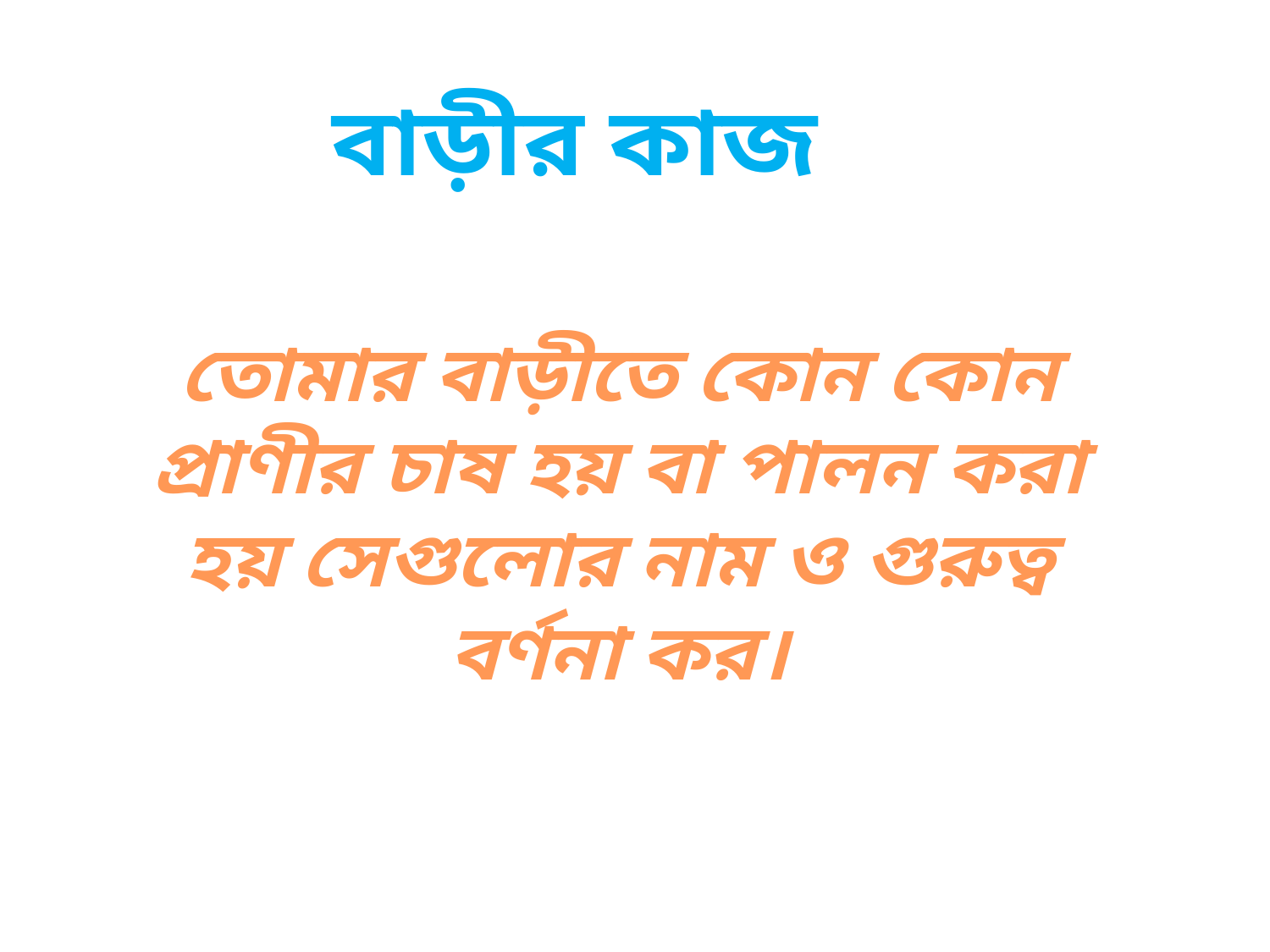

বাড়ীর কাজ
তোমার বাড়ীতে কোন কোন প্রাণীর চাষ হয় বা পালন করা হয় সেগুলোর নাম ও গুরুত্ব বর্ণনা কর।